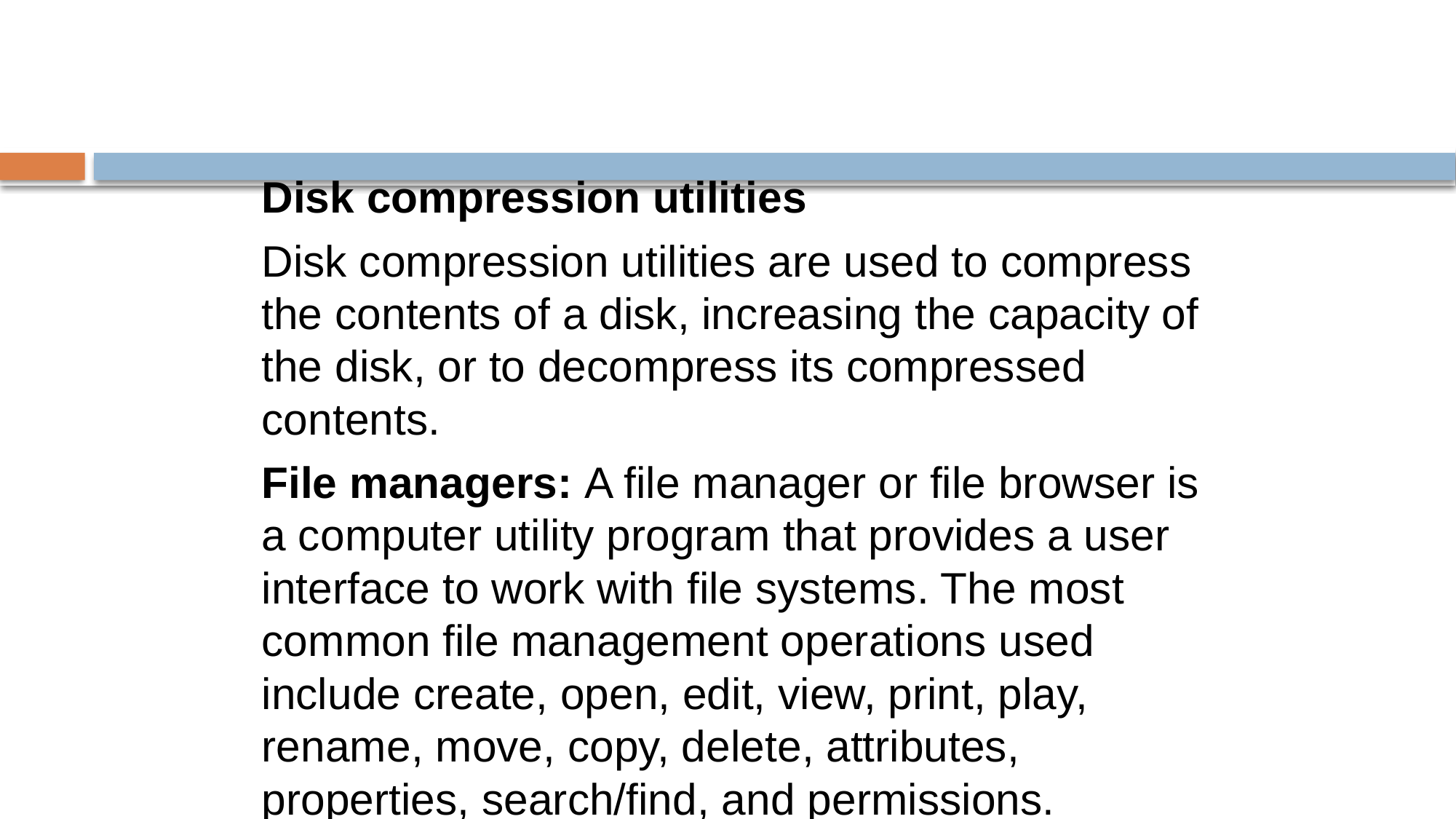

#
Disk compression utilities
Disk compression utilities are used to compress the contents of a disk, increasing the capacity of the disk, or to decompress its compressed contents.
File managers: A file manager or file browser is a computer utility program that provides a user interface to work with file systems. The most common file management operations used include create, open, edit, view, print, play, rename, move, copy, delete, attributes, properties, search/find, and permissions.